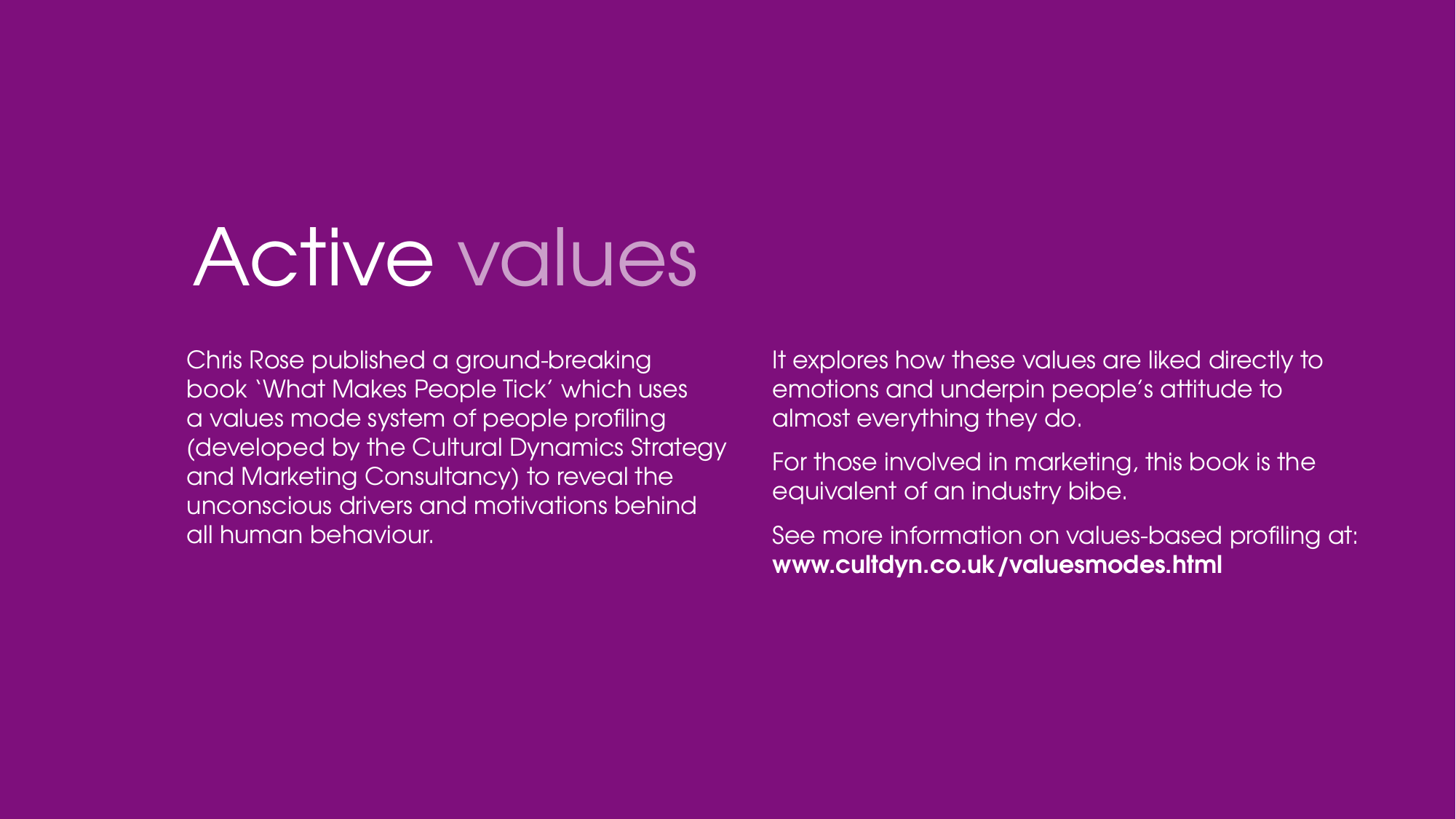

Active values
Chris Rose published a ground-breaking
book ‘What Makes People Tick’ which uses
a values mode system of people profiling (developed by the Cultural Dynamics Strategy and Marketing Consultancy) to reveal the unconscious drivers and motivations behind
all human behaviour.
It explores how these values are liked directly to emotions and underpin people’s attitude to almost everything they do.
For those involved in marketing, this book is the equivalent of an industry bibe.
See more information on values-based profiling at:
www.cultdyn.co.uk/valuesmodes.html